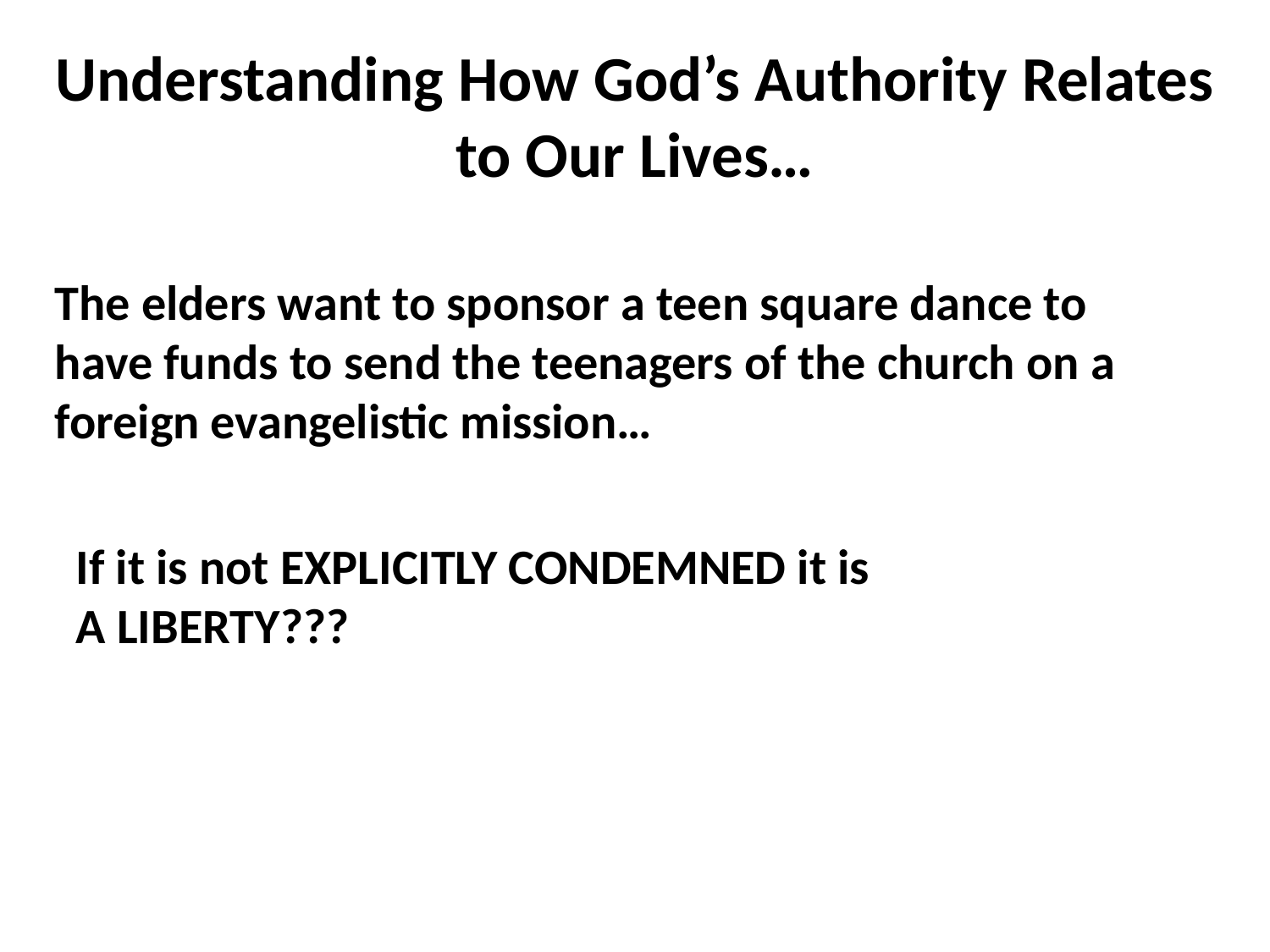

Understanding How God’s Authority Relates to Our Lives…
The elders want to sponsor a teen square dance to have funds to send the teenagers of the church on a foreign evangelistic mission…
If it is not EXPLICITLY CONDEMNED it is A LIBERTY???